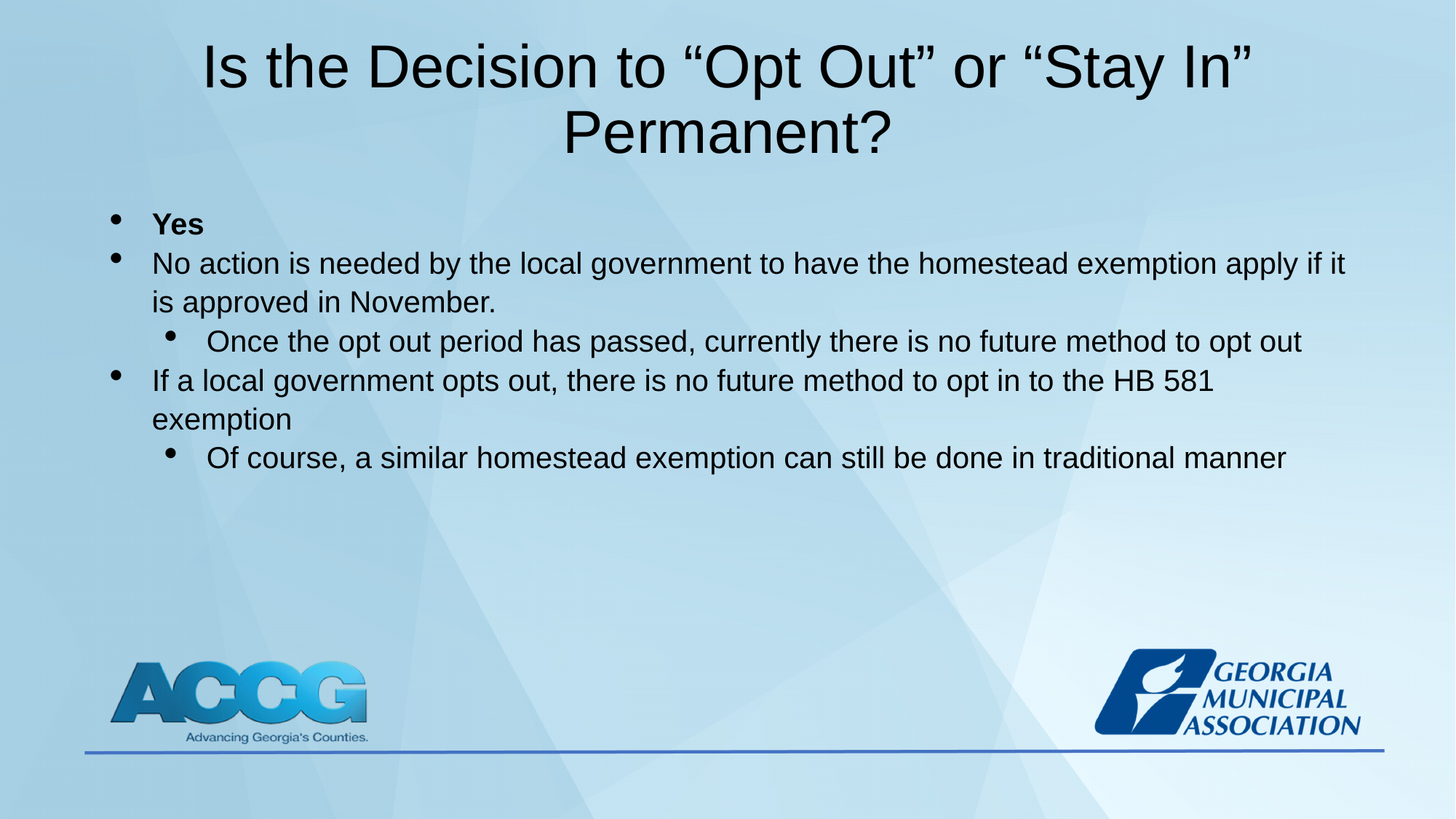

# Is the Decision to “Opt Out” or “Stay In” Permanent?
Yes
No action is needed by the local government to have the homestead exemption apply if it is approved in November.
Once the opt out period has passed, currently there is no future method to opt out
If a local government opts out, there is no future method to opt in to the HB 581 exemption
Of course, a similar homestead exemption can still be done in traditional manner